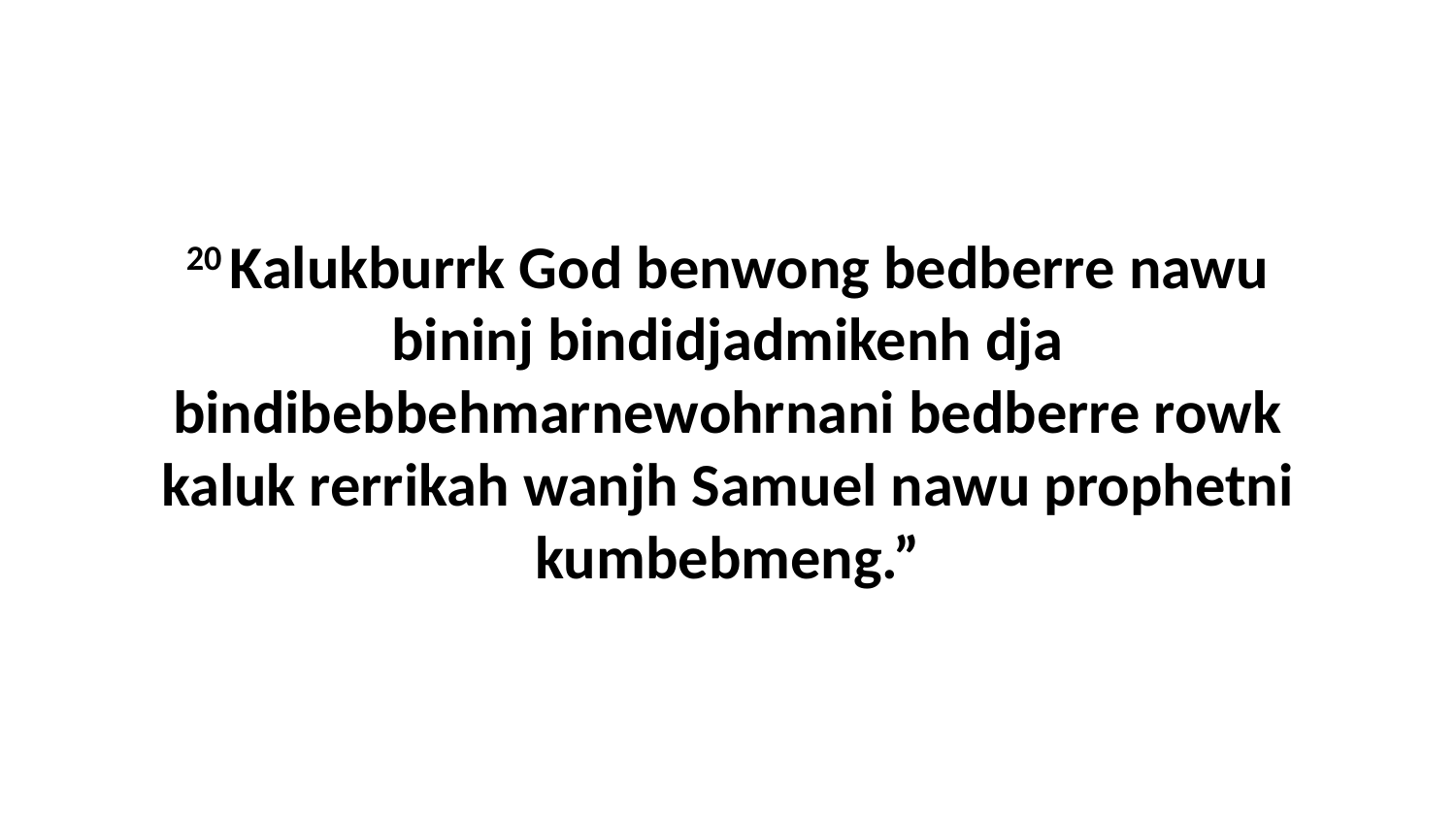

20 Kalukburrk God benwong bedberre nawu bininj bindidjadmikenh dja bindibebbehmarnewohrnani bedberre rowk kaluk rerrikah wanjh Samuel nawu prophetni kumbebmeng.”